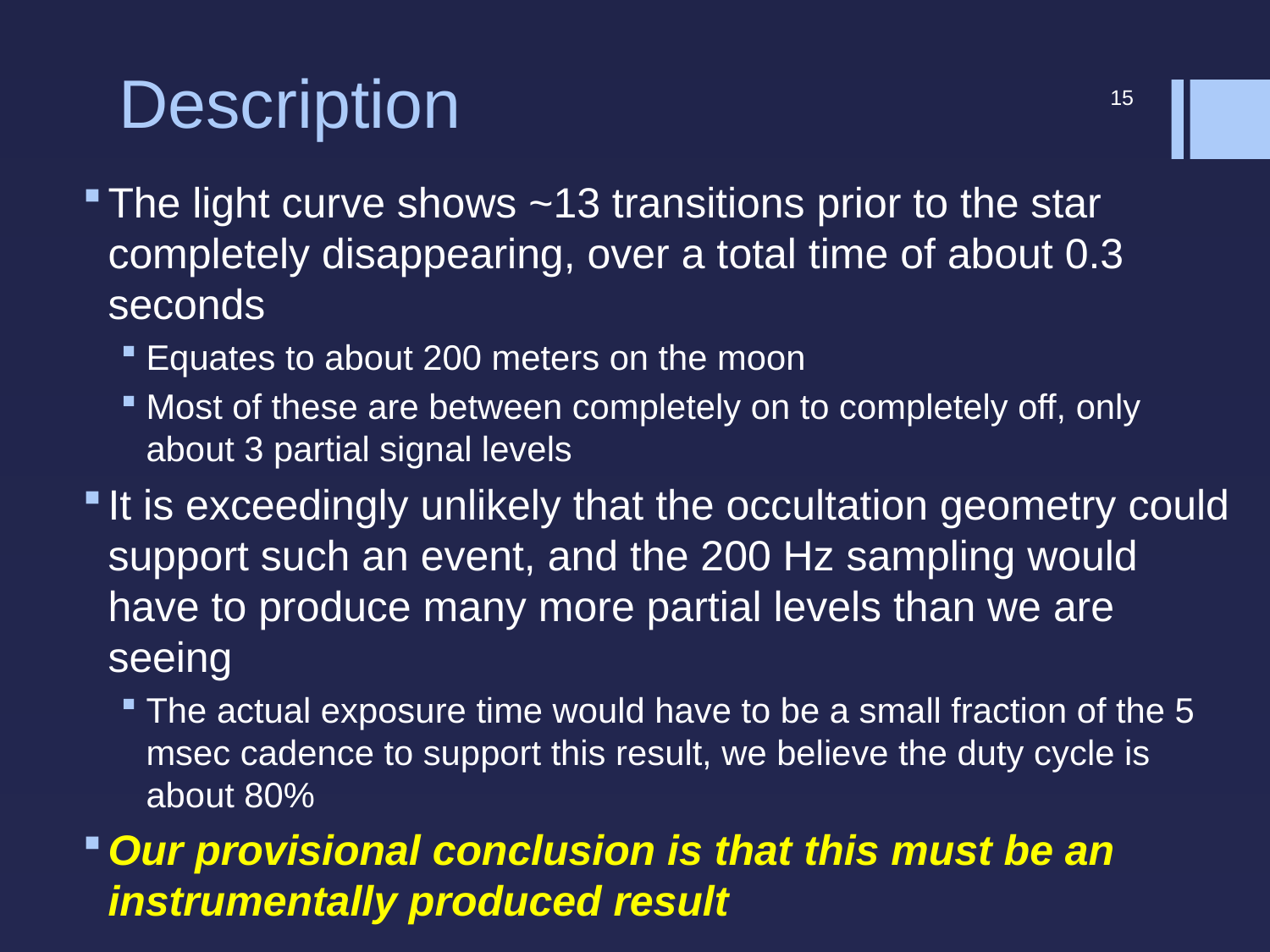

# Description
15
The light curve shows ~13 transitions prior to the star completely disappearing, over a total time of about 0.3 seconds
Equates to about 200 meters on the moon
Most of these are between completely on to completely off, only about 3 partial signal levels
It is exceedingly unlikely that the occultation geometry could support such an event, and the 200 Hz sampling would have to produce many more partial levels than we are seeing
The actual exposure time would have to be a small fraction of the 5 msec cadence to support this result, we believe the duty cycle is about 80%
Our provisional conclusion is that this must be an instrumentally produced result